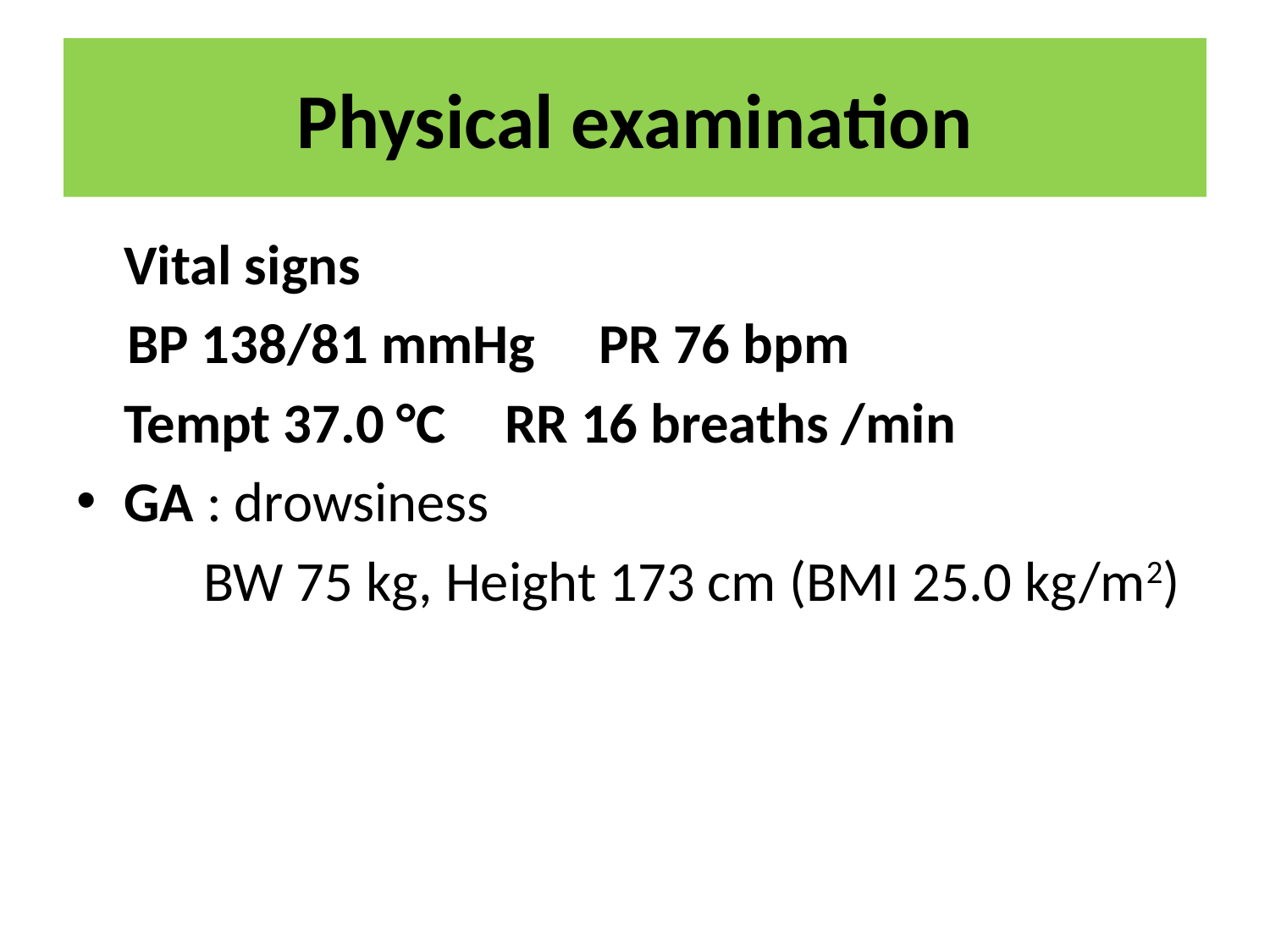

# Physical examination
	Vital signs
    BP 138/81 mmHg     PR 76 bpm
	Tempt 37.0 °C 	RR 16 breaths /min
GA : drowsiness
	BW 75 kg, Height 173 cm (BMI 25.0 kg/m2)